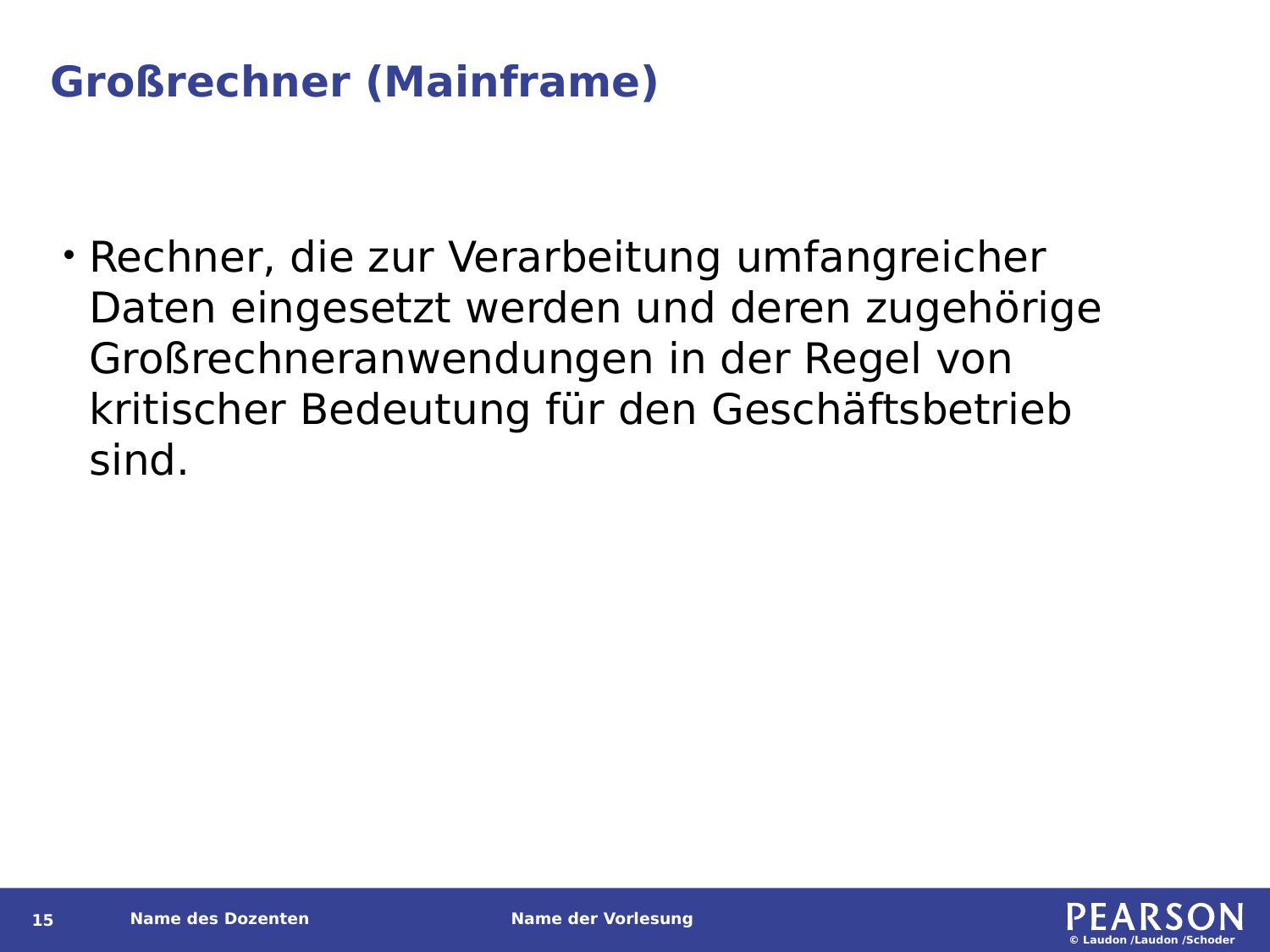

# Großrechner (Mainframe)

Rechner, die zur Verarbeitung umfangreicher Daten eingesetzt werden und deren zugehörige Großrechneranwendungen in der Regel von kritischer Bedeutung für den Geschäftsbetrieb sind.
15